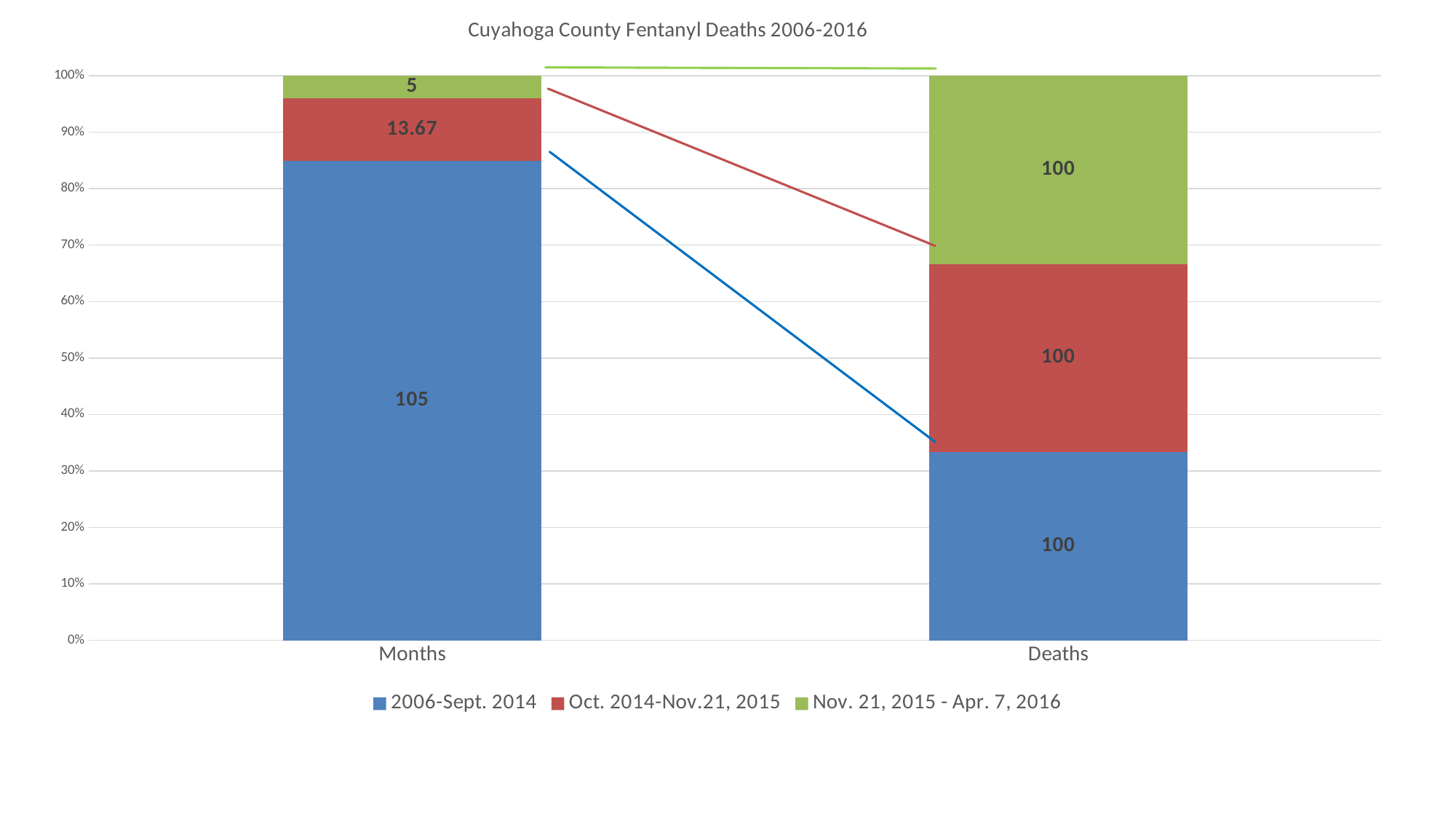

### Chart: Cuyahoga County Fentanyl Deaths 2006-2016

| Category | 2006-Sept. 2014 | Oct. 2014-Nov.21, 2015 | Nov. 21, 2015 - Apr. 7, 2016 |
|---|---|---|---|
| Months | 105.0 | 13.67 | 5.0 |
| Deaths | 100.0 | 100.0 | 100.0 |
#